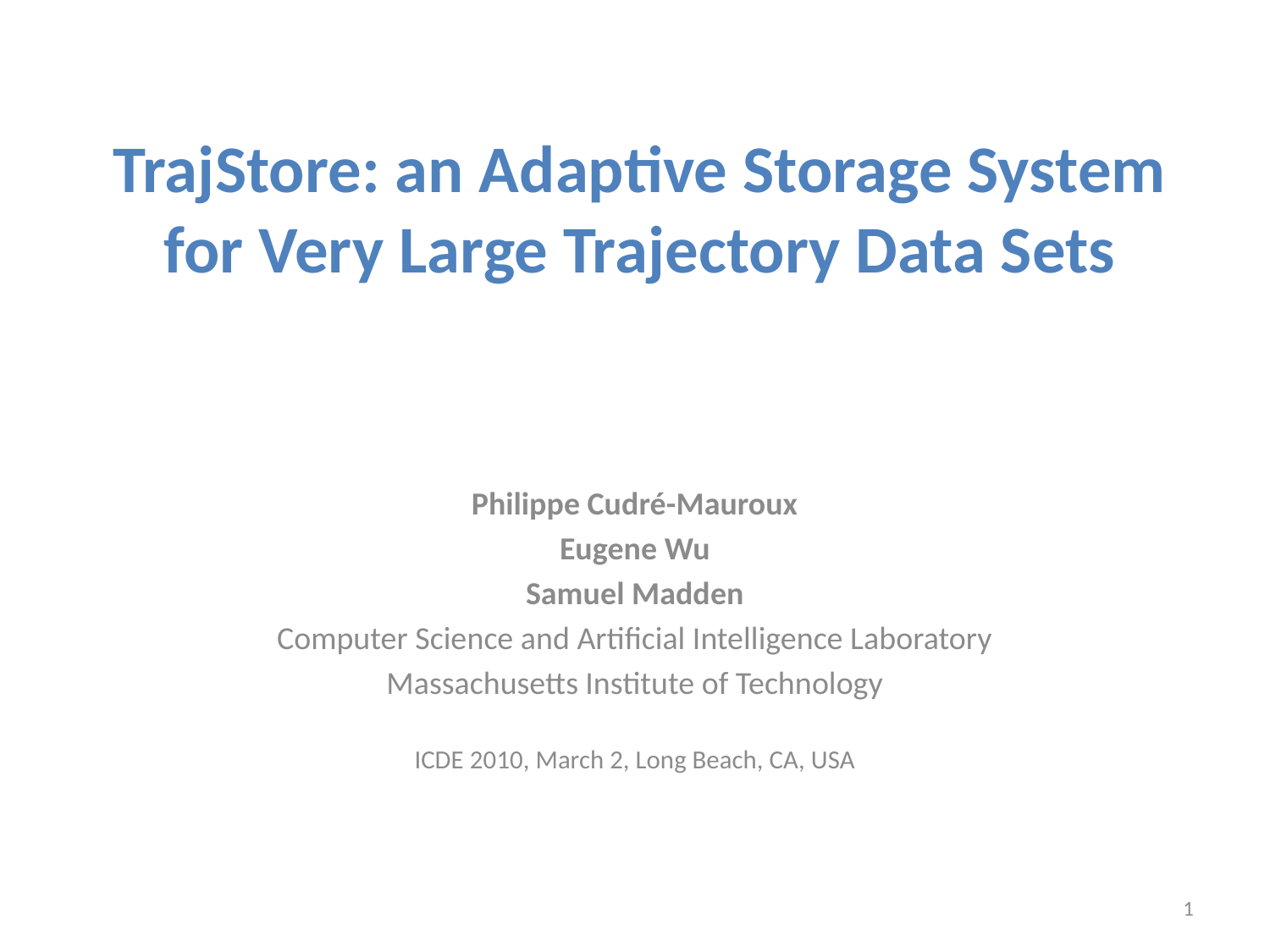

# TrajStore: an Adaptive Storage System for Very Large Trajectory Data Sets
Philippe Cudré-Mauroux
Eugene Wu
Samuel Madden
Computer Science and Artificial Intelligence Laboratory
Massachusetts Institute of Technology

ICDE 2010, March 2, Long Beach, CA, USA
1